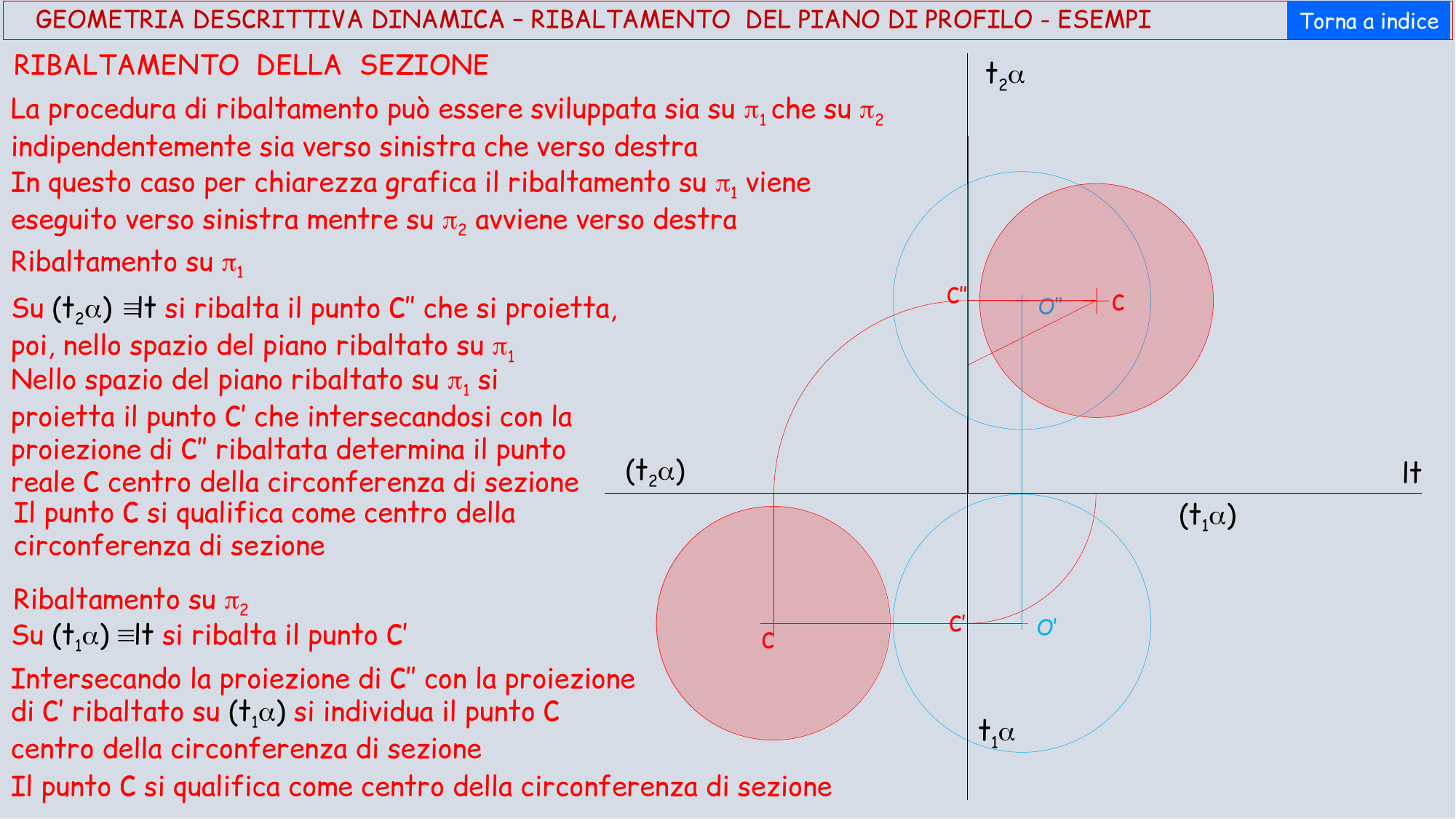

Torna a indice
   GEOMETRIA DESCRITTIVA DINAMICA – RIBALTAMENTO  DEL PIANO DI PROFILO - ESEMPI
RIBALTAMENTO  DELLA  SEZIONE
t2α
La procedura di ribaltamento può essere sviluppata sia su π1 che su π2 indipendentemente sia verso sinistra che verso destra
In questo caso per chiarezza grafica il ribaltamento su π1 viene eseguito verso sinistra mentre su π2 avviene verso destra

Ribaltamento su π1
C’’
C
≡
Su (t2α)   lt si ribalta il punto C’’ che si proietta, poi, nello spazio del piano ribaltato su π1
O’’

Nello spazio del piano ribaltato su π1 si proietta il punto C’ che intersecandosi con la proiezione di C’’ ribaltata determina il punto reale C centro della circonferenza di sezione

(t2α)
lt
Il punto C si qualifica come centro della circonferenza di sezione
(t1α)

Ribaltamento su π2
C’
O’
≡
Su (t1α)   lt si ribalta il punto C’
C
Intersecando la proiezione di C’’ con la proiezione di C’ ribaltato su (t1α) si individua il punto C centro della circonferenza di sezione
t1α
Il punto C si qualifica come centro della circonferenza di sezione